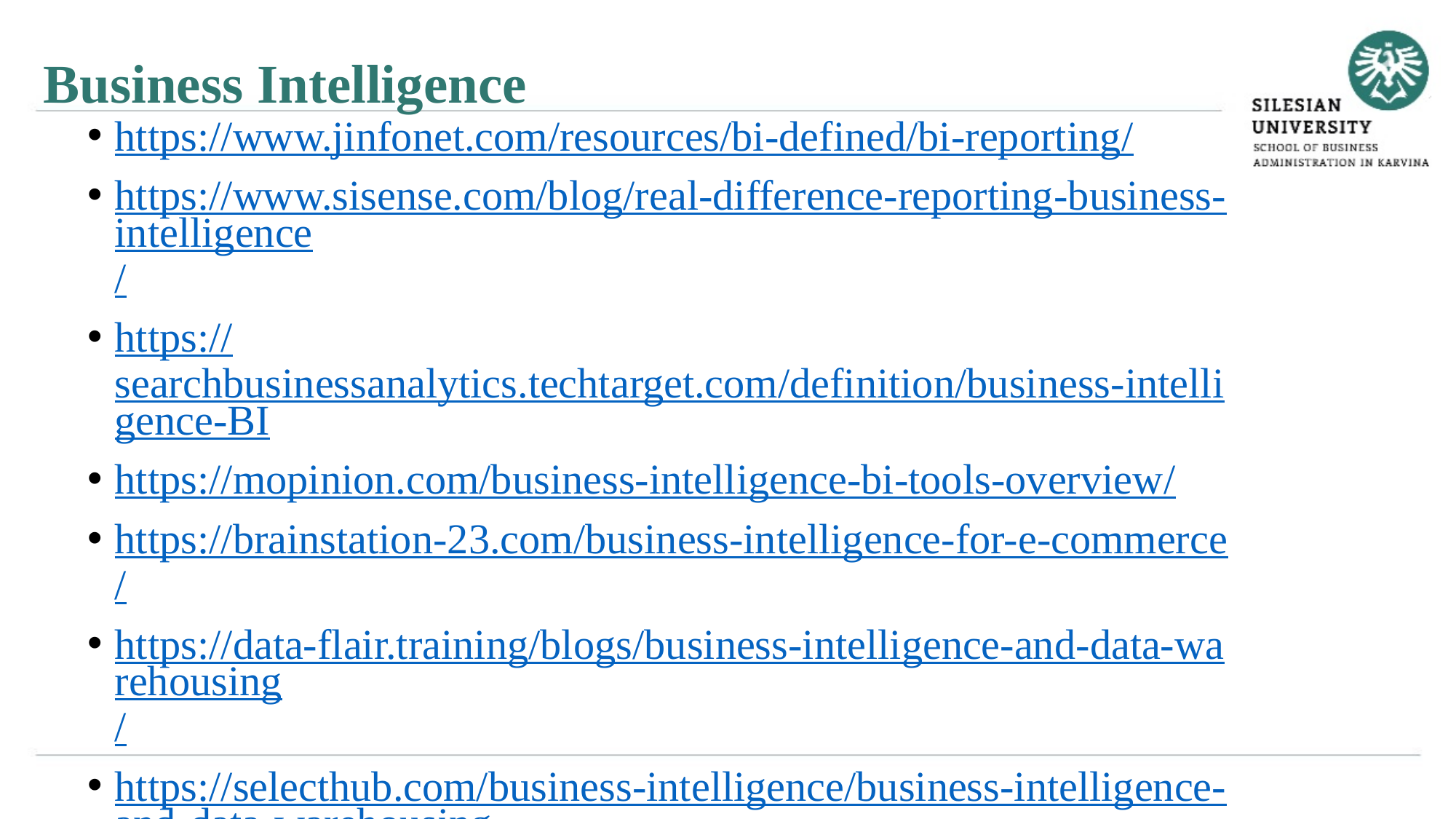

Business Intelligence

https://www.jinfonet.com/resources/bi-defined/bi-reporting/
https://www.sisense.com/blog/real-difference-reporting-business-intelligence/
https://searchbusinessanalytics.techtarget.com/definition/business-intelligence-BI
https://mopinion.com/business-intelligence-bi-tools-overview/
https://brainstation-23.com/business-intelligence-for-e-commerce/
https://data-flair.training/blogs/business-intelligence-and-data-warehousing/
https://selecthub.com/business-intelligence/business-intelligence-and-data-warehousing/